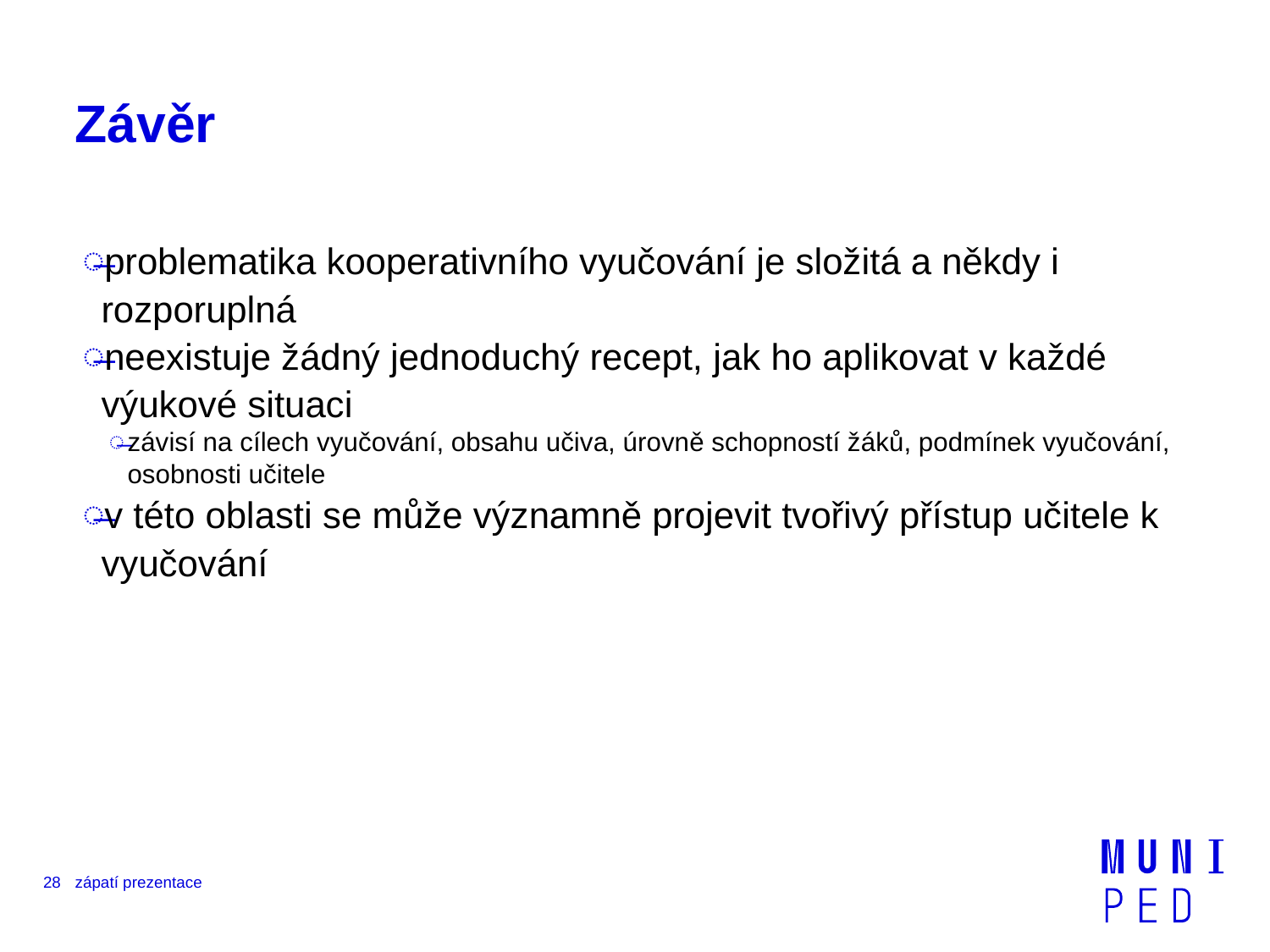

# Závěr
problematika kooperativního vyučování je složitá a někdy i rozporuplná
neexistuje žádný jednoduchý recept, jak ho aplikovat v každé výukové situaci
závisí na cílech vyučování, obsahu učiva, úrovně schopností žáků, podmínek vyučování, osobnosti učitele
v této oblasti se může významně projevit tvořivý přístup učitele k vyučování
28
zápatí prezentace